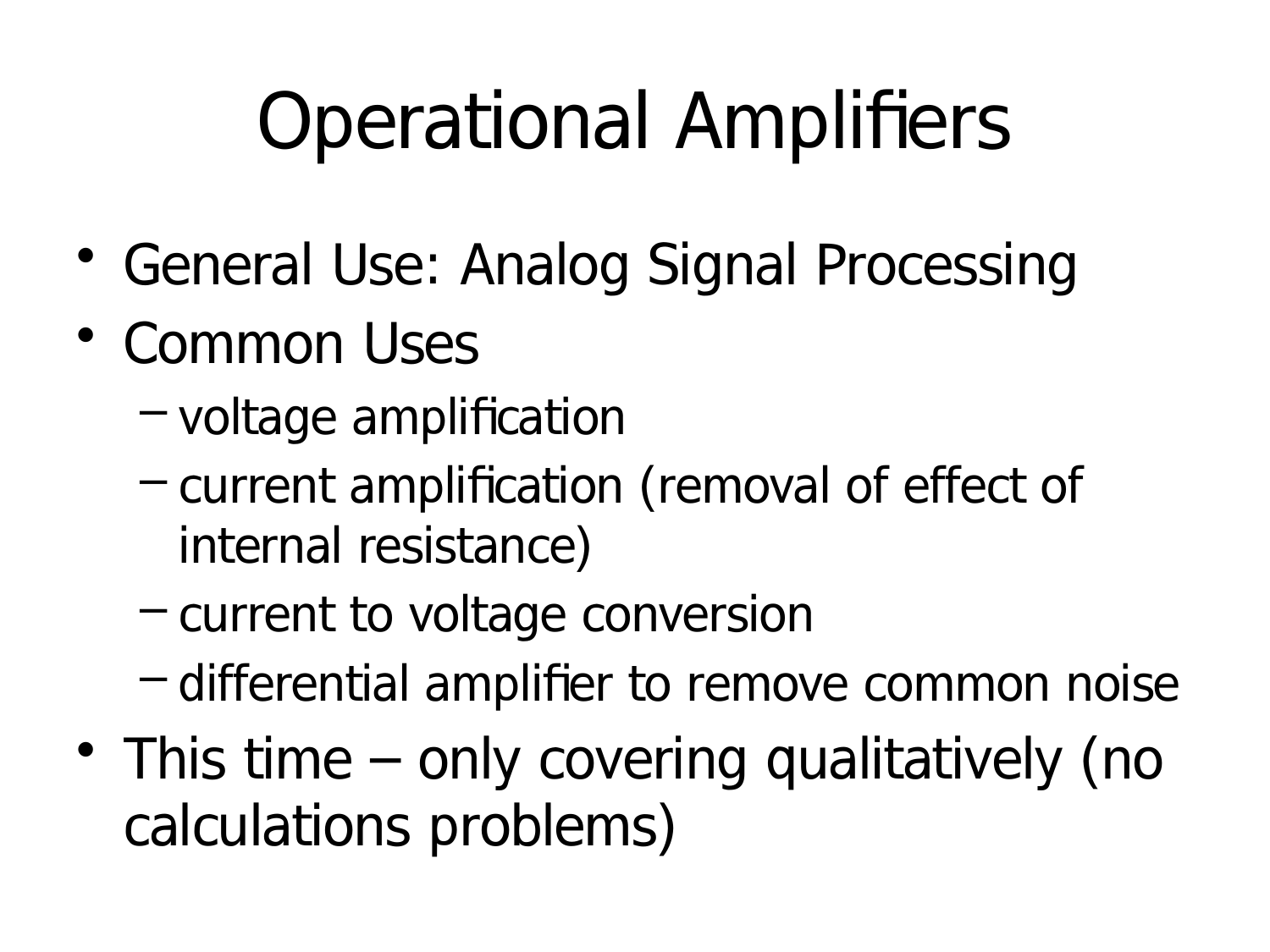

# Operational Amplifiers
General Use: Analog Signal Processing
Common Uses
voltage amplification
current amplification (removal of effect of internal resistance)
current to voltage conversion
differential amplifier to remove common noise
This time – only covering qualitatively (no calculations problems)